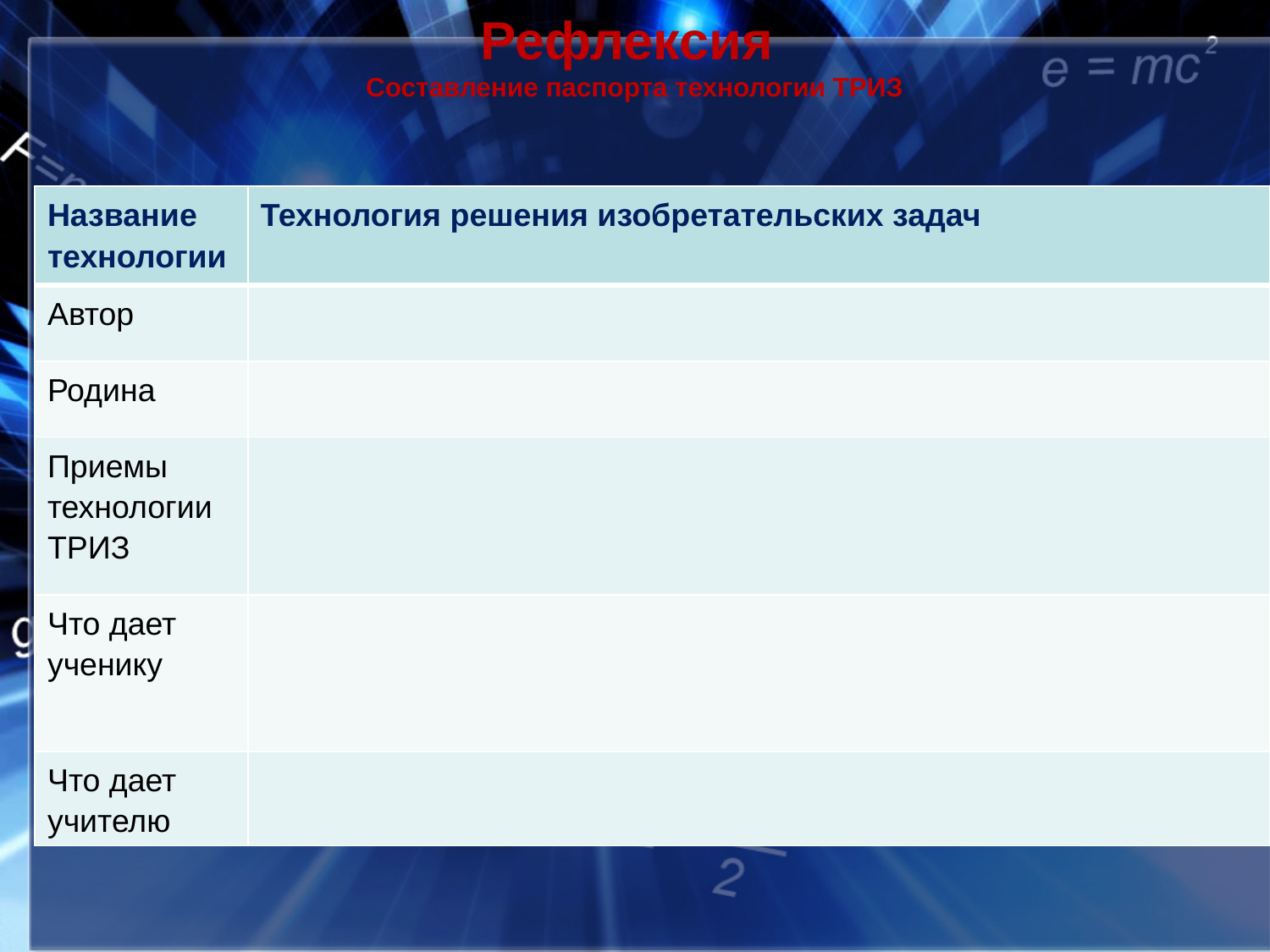

# Рефлексия Составление паспорта технологии ТРИЗ

| Название технологии | Технология решения изобретательских задач |
| --- | --- |
| Автор |  |
| Родина |  |
| Приемы технологии ТРИЗ |  |
| Что дает ученику |  |
| Что дает учителю |  |